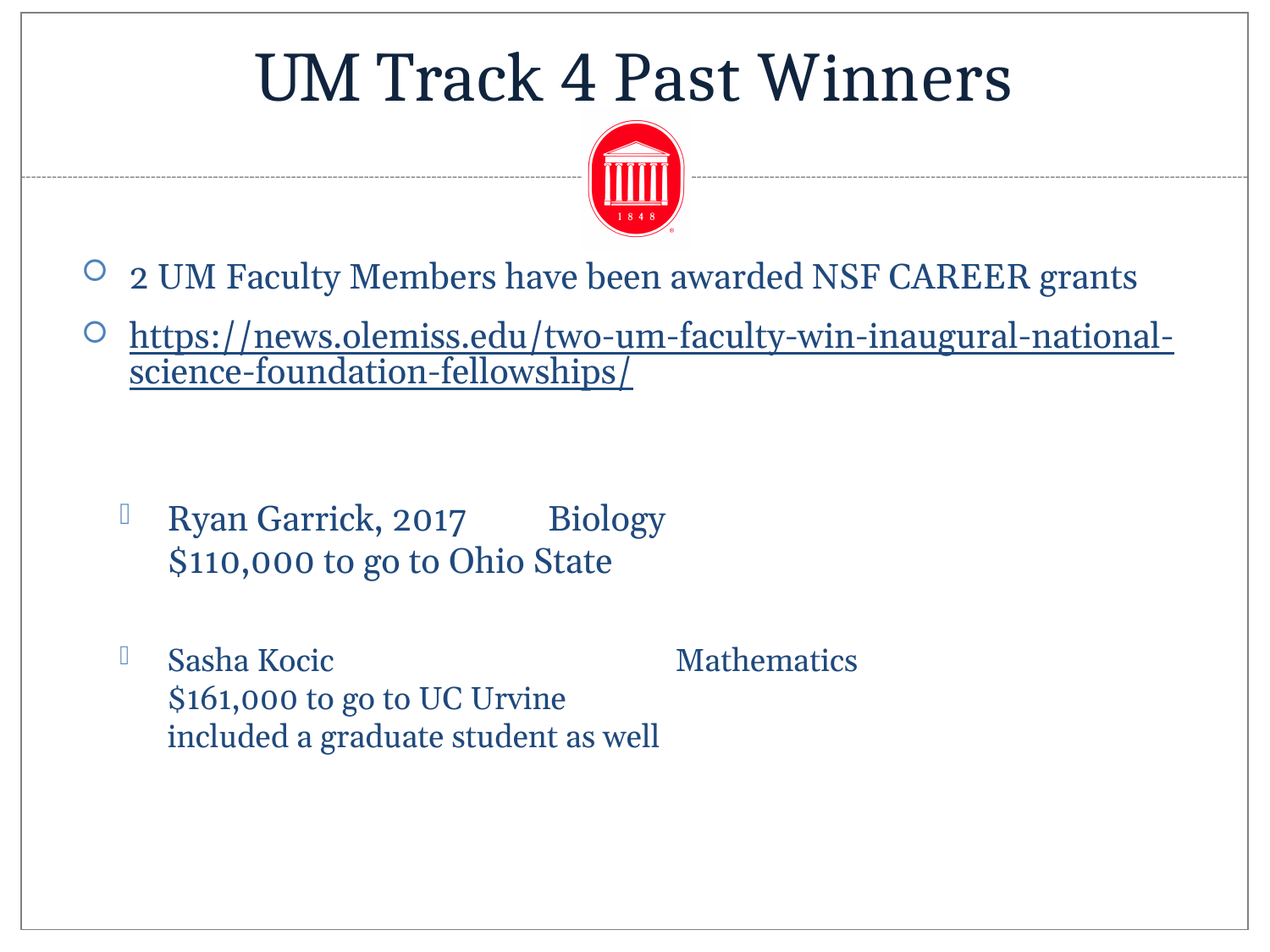

# UM Track 4 Past Winners
2 UM Faculty Members have been awarded NSF CAREER grants
https://news.olemiss.edu/two-um-faculty-win-inaugural-national-science-foundation-fellowships/
Ryan Garrick, 2017	Biology
$110,000 to go to Ohio State
Sasha Kocic			Mathematics
$161,000 to go to UC Urvine
included a graduate student as well